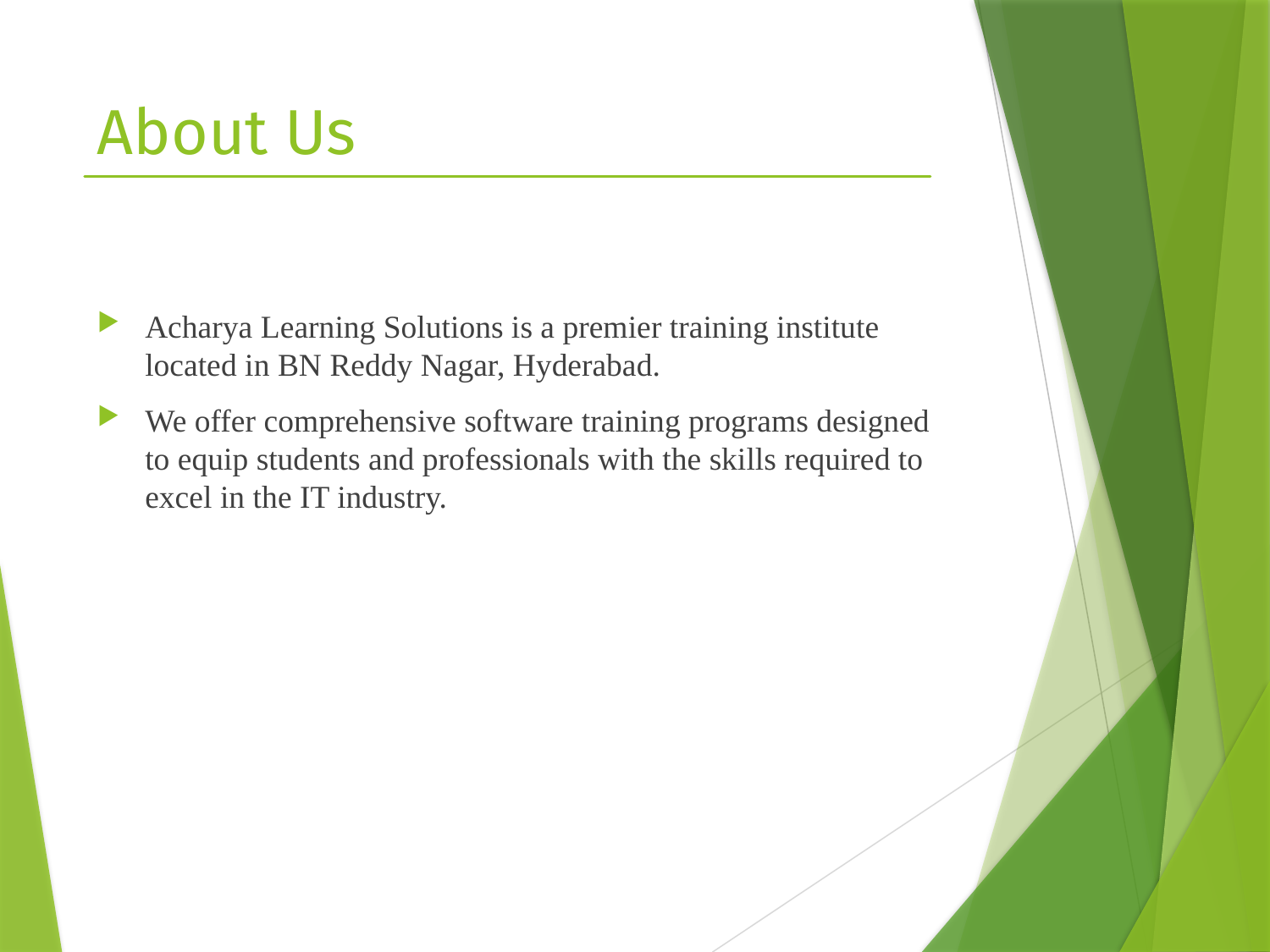

# About Us
Acharya Learning Solutions is a premier training institute located in BN Reddy Nagar, Hyderabad.
We offer comprehensive software training programs designed to equip students and professionals with the skills required to excel in the IT industry.